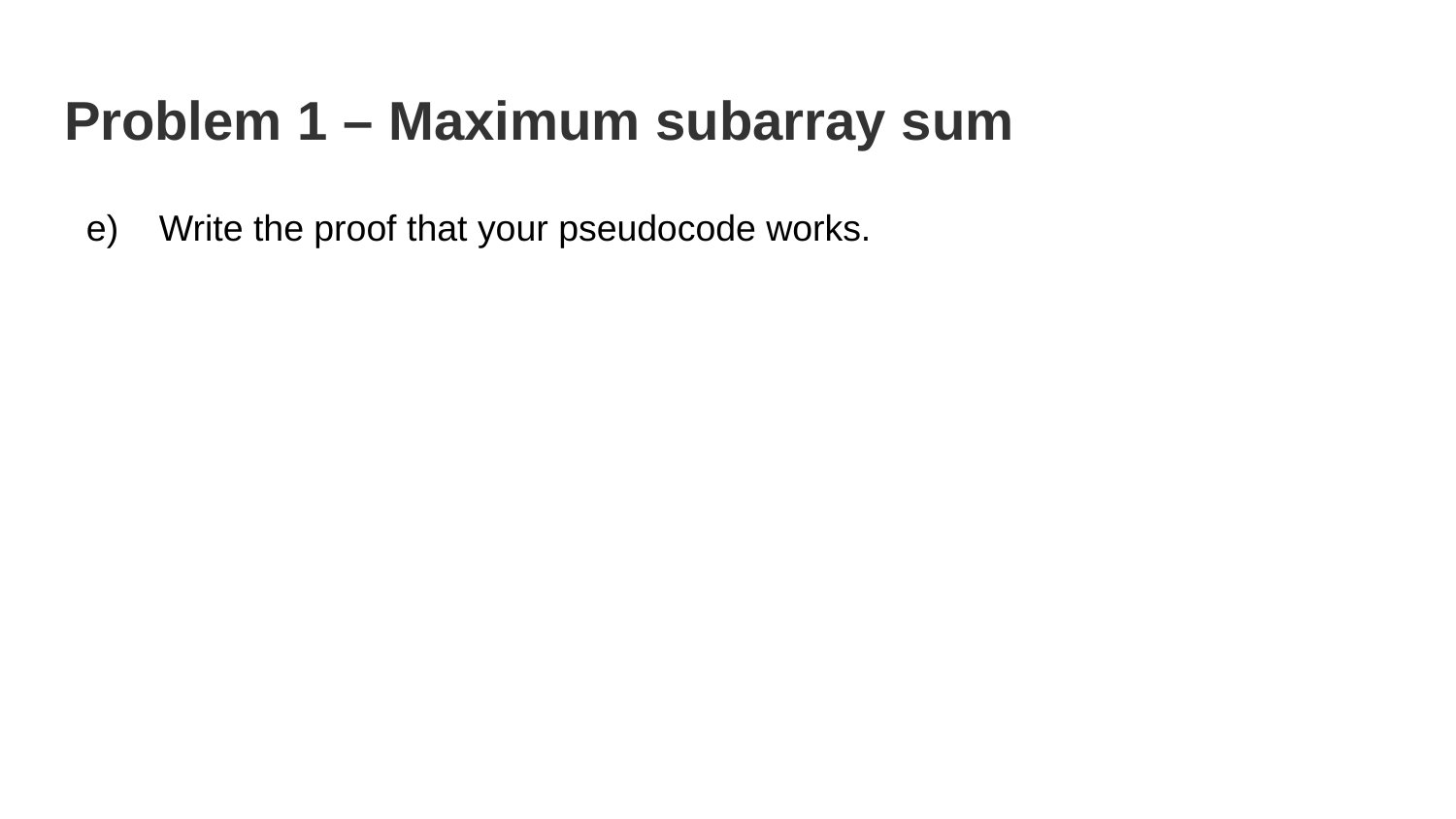

# Problem 1 – Maximum subarray sum
Write the proof that your pseudocode works.